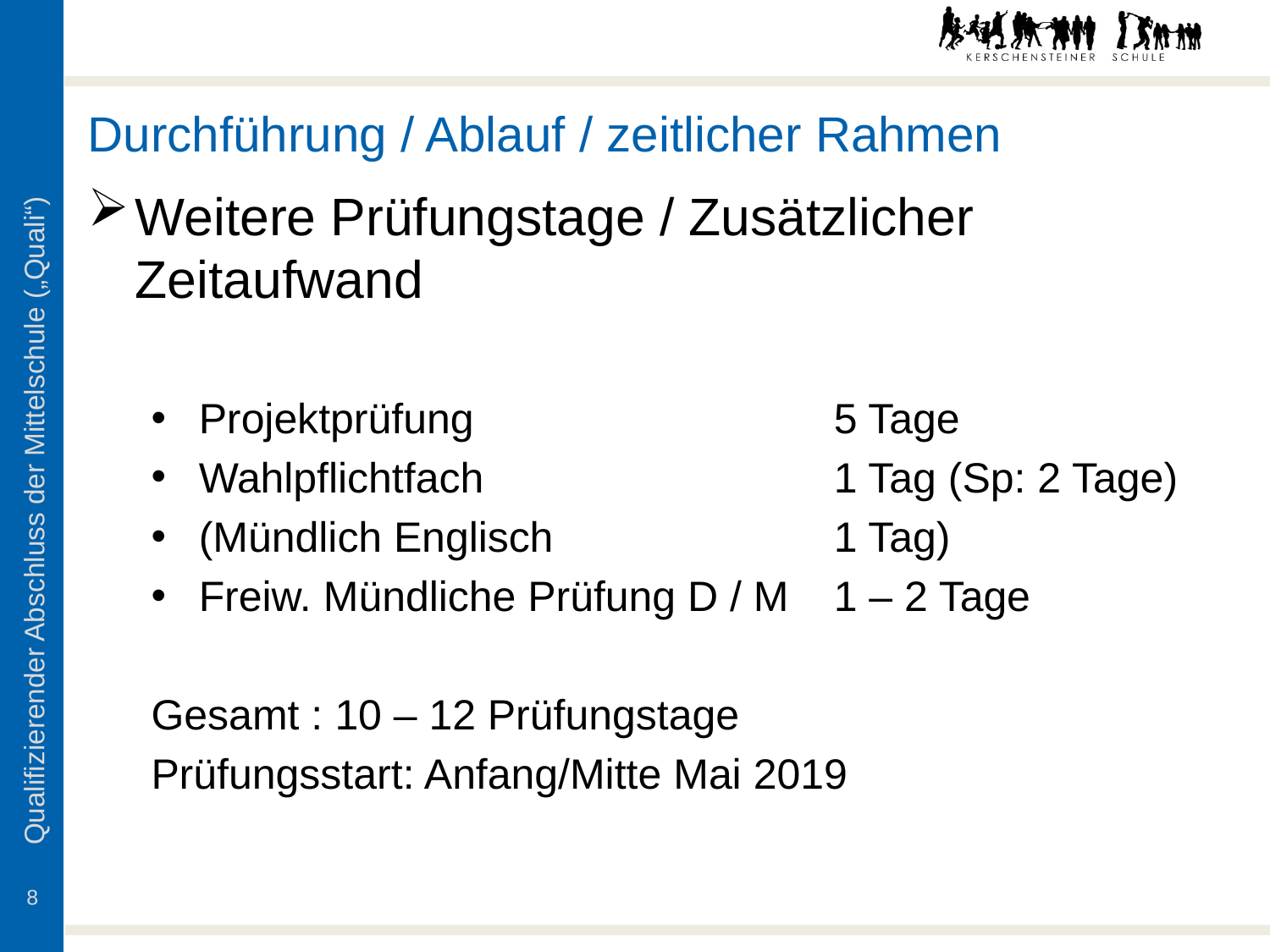

Durchführung / Ablauf / zeitlicher Rahmen
Weitere Prüfungstage / Zusätzlicher Zeitaufwand

Projektprüfung			5 Tage
Wahlpflichtfach			1 Tag (Sp: 2 Tage)
(Mündlich Englisch			1 Tag)
Freiw. Mündliche Prüfung D / M	1 – 2 Tage

Gesamt : 10 – 12 Prüfungstage
Prüfungsstart: Anfang/Mitte Mai 2019
Qualifizierender Abschluss der Mittelschule („Quali“)
8